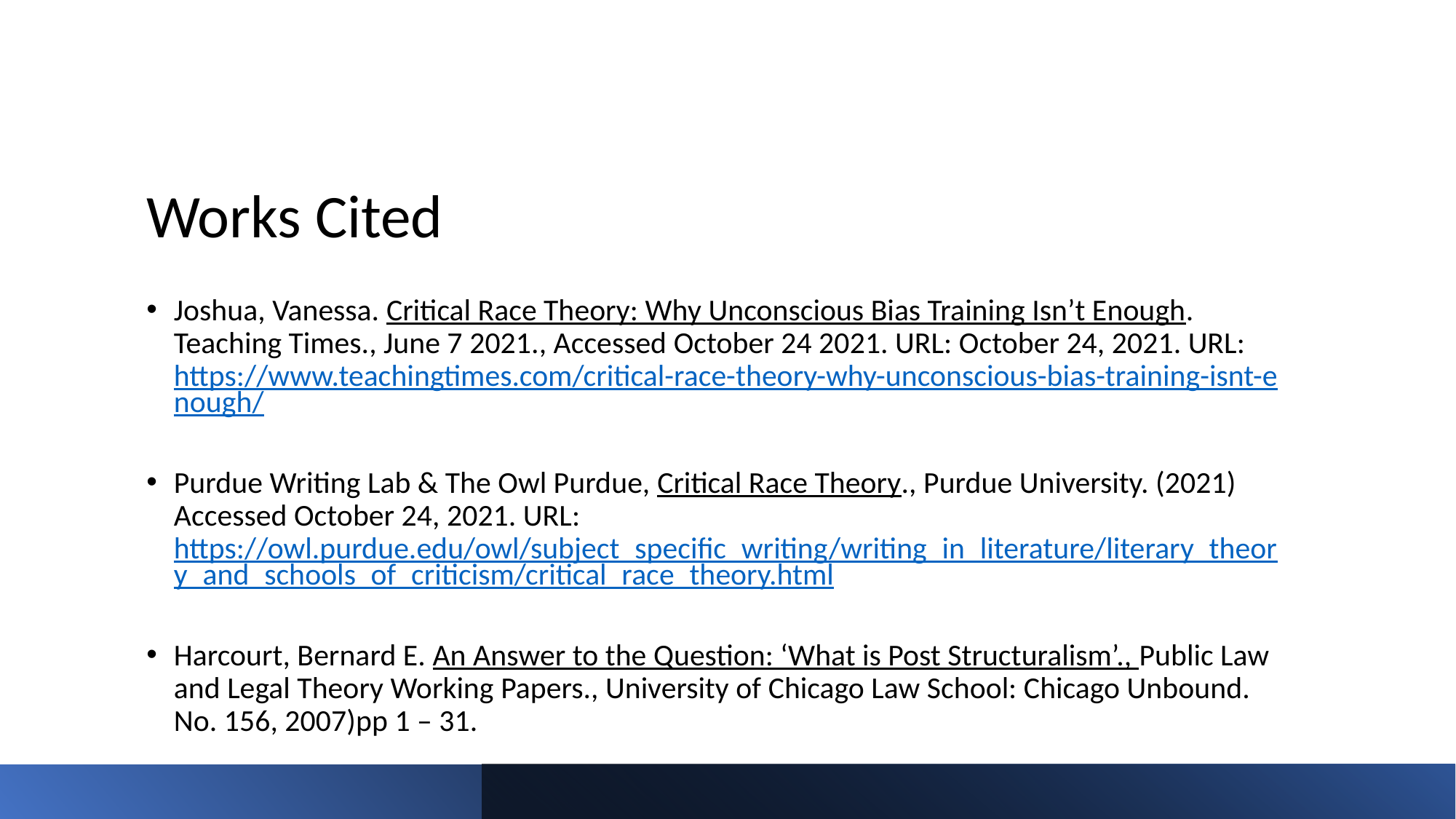

# Works Cited
Joshua, Vanessa. Critical Race Theory: Why Unconscious Bias Training Isn’t Enough. Teaching Times., June 7 2021., Accessed October 24 2021. URL: October 24, 2021. URL: https://www.teachingtimes.com/critical-race-theory-why-unconscious-bias-training-isnt-enough/
Purdue Writing Lab & The Owl Purdue, Critical Race Theory., Purdue University. (2021) Accessed October 24, 2021. URL: https://owl.purdue.edu/owl/subject_specific_writing/writing_in_literature/literary_theory_and_schools_of_criticism/critical_race_theory.html
Harcourt, Bernard E. An Answer to the Question: ‘What is Post Structuralism’., Public Law and Legal Theory Working Papers., University of Chicago Law School: Chicago Unbound. No. 156, 2007)pp 1 – 31.